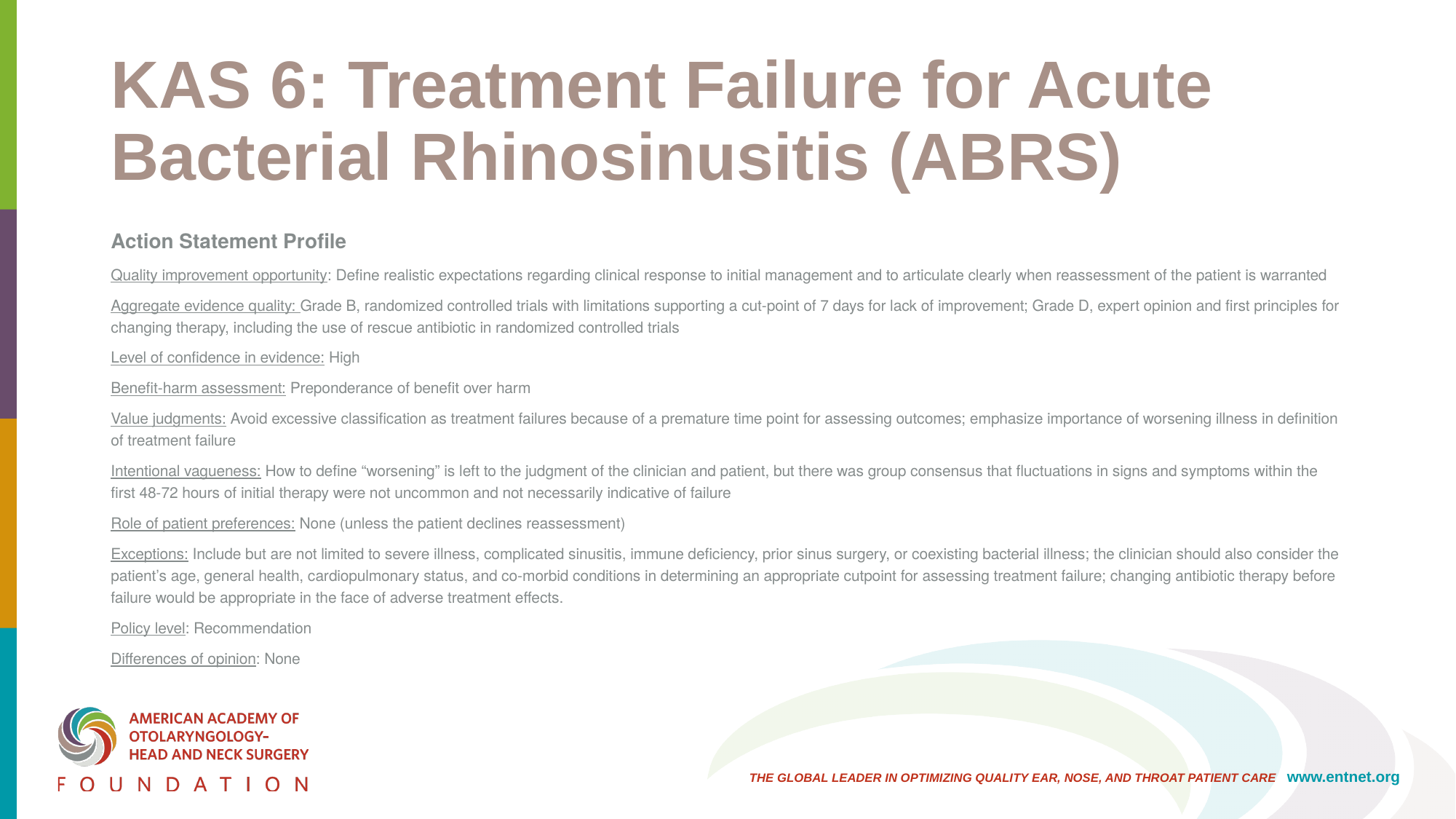

# KAS 6: Treatment Failure for Acute Bacterial Rhinosinusitis (ABRS)
Action Statement Profile
Quality improvement opportunity: Define realistic expectations regarding clinical response to initial management and to articulate clearly when reassessment of the patient is warranted
Aggregate evidence quality: Grade B, randomized controlled trials with limitations supporting a cut-point of 7 days for lack of improvement; Grade D, expert opinion and first principles for changing therapy, including the use of rescue antibiotic in randomized controlled trials
Level of confidence in evidence: High
Benefit-harm assessment: Preponderance of benefit over harm
Value judgments: Avoid excessive classification as treatment failures because of a premature time point for assessing outcomes; emphasize importance of worsening illness in definition of treatment failure
Intentional vagueness: How to define “worsening” is left to the judgment of the clinician and patient, but there was group consensus that fluctuations in signs and symptoms within the first 48-72 hours of initial therapy were not uncommon and not necessarily indicative of failure
Role of patient preferences: None (unless the patient declines reassessment)
Exceptions: Include but are not limited to severe illness, complicated sinusitis, immune deficiency, prior sinus surgery, or coexisting bacterial illness; the clinician should also consider the patient’s age, general health, cardiopulmonary status, and co-morbid conditions in determining an appropriate cutpoint for assessing treatment failure; changing antibiotic therapy before failure would be appropriate in the face of adverse treatment effects.
Policy level: Recommendation
Differences of opinion: None